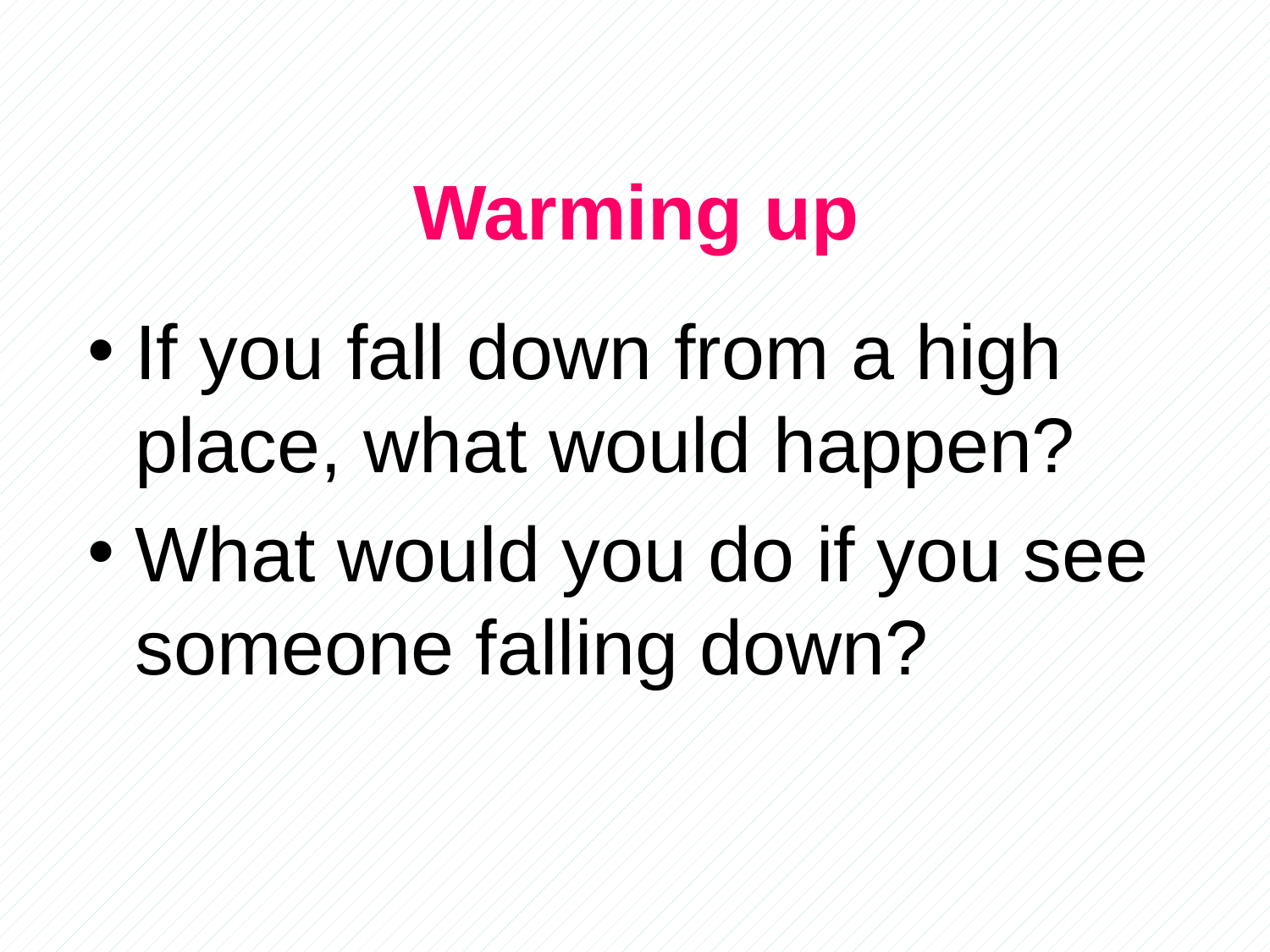

Warming up
If you fall down from a high place, what would happen?
What would you do if you see someone falling down?